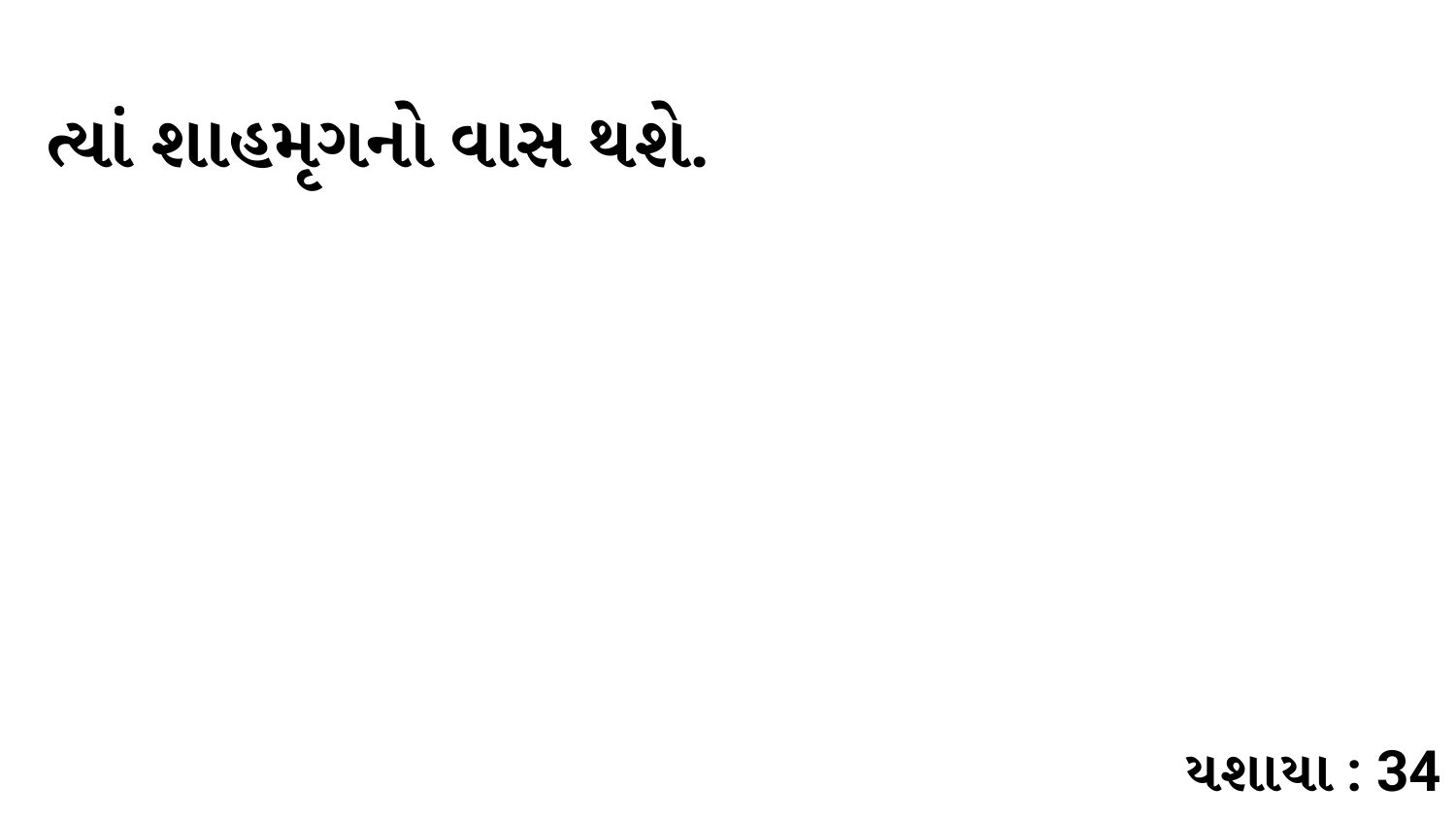

ત્યાં શાહમૃગનો વાસ થશે.
યશાયા : 34